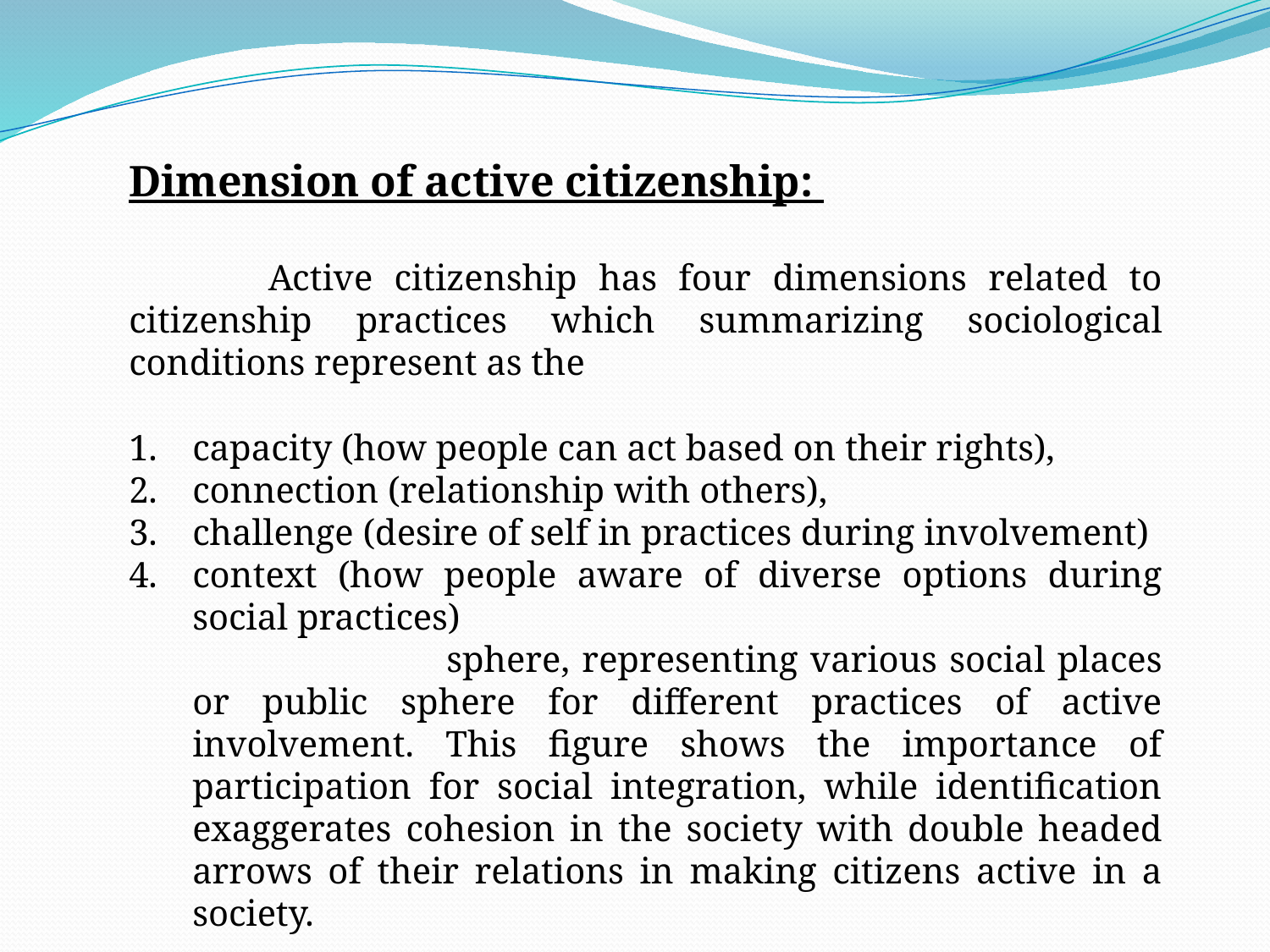

Dimension of active citizenship:

 	Active citizenship has four dimensions related to citizenship practices which summarizing sociological conditions represent as the

capacity (how people can act based on their rights),
connection (relationship with others),
challenge (desire of self in practices during involvement)
context (how people aware of diverse options during social practices)
			sphere, representing various social places or public sphere for different practices of active involvement. This figure shows the importance of participation for social integration, while identification exaggerates cohesion in the society with double headed arrows of their relations in making citizens active in a society.